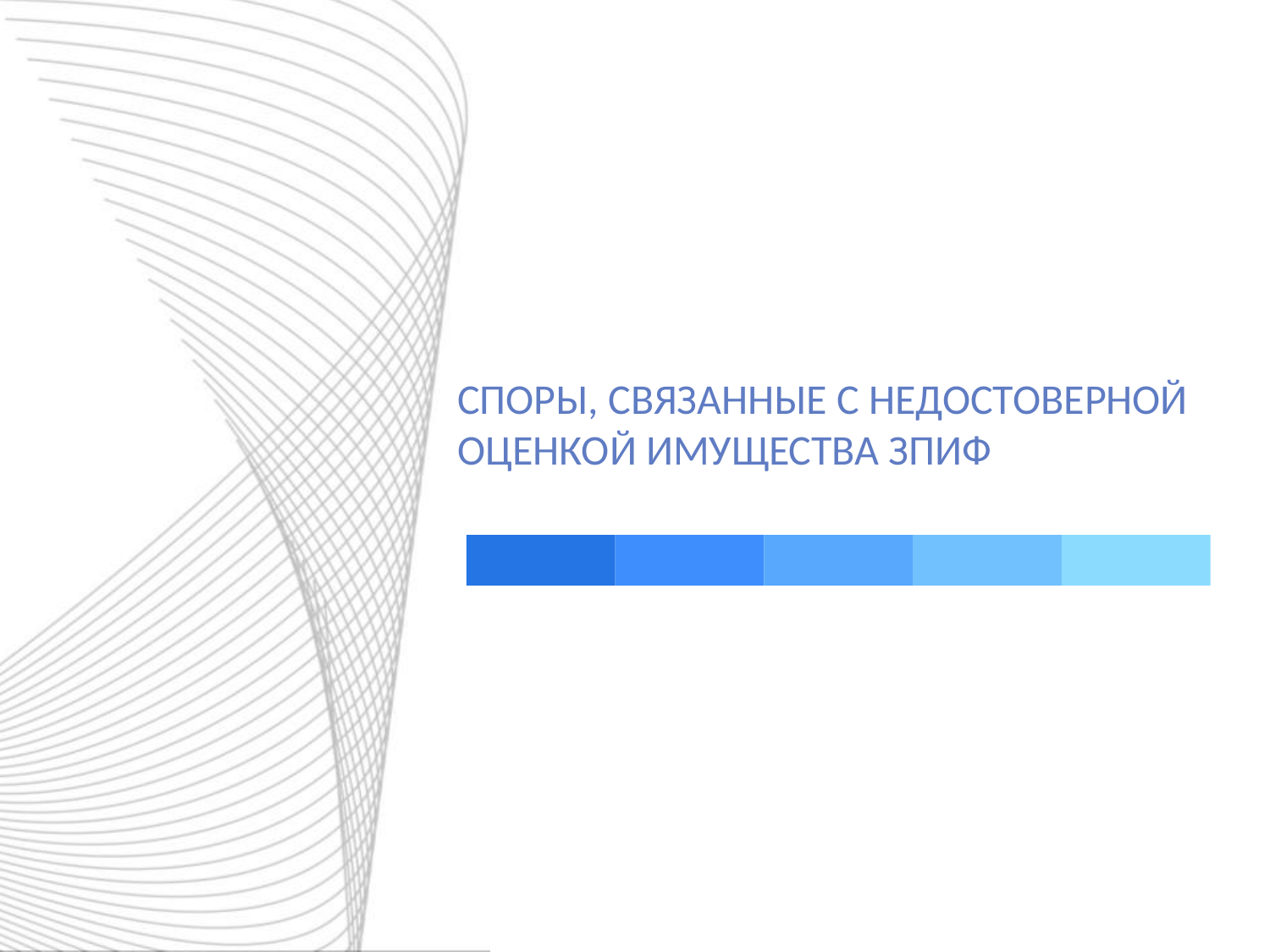

Споры, связанные с недостоверной оценкой имущества зпиф